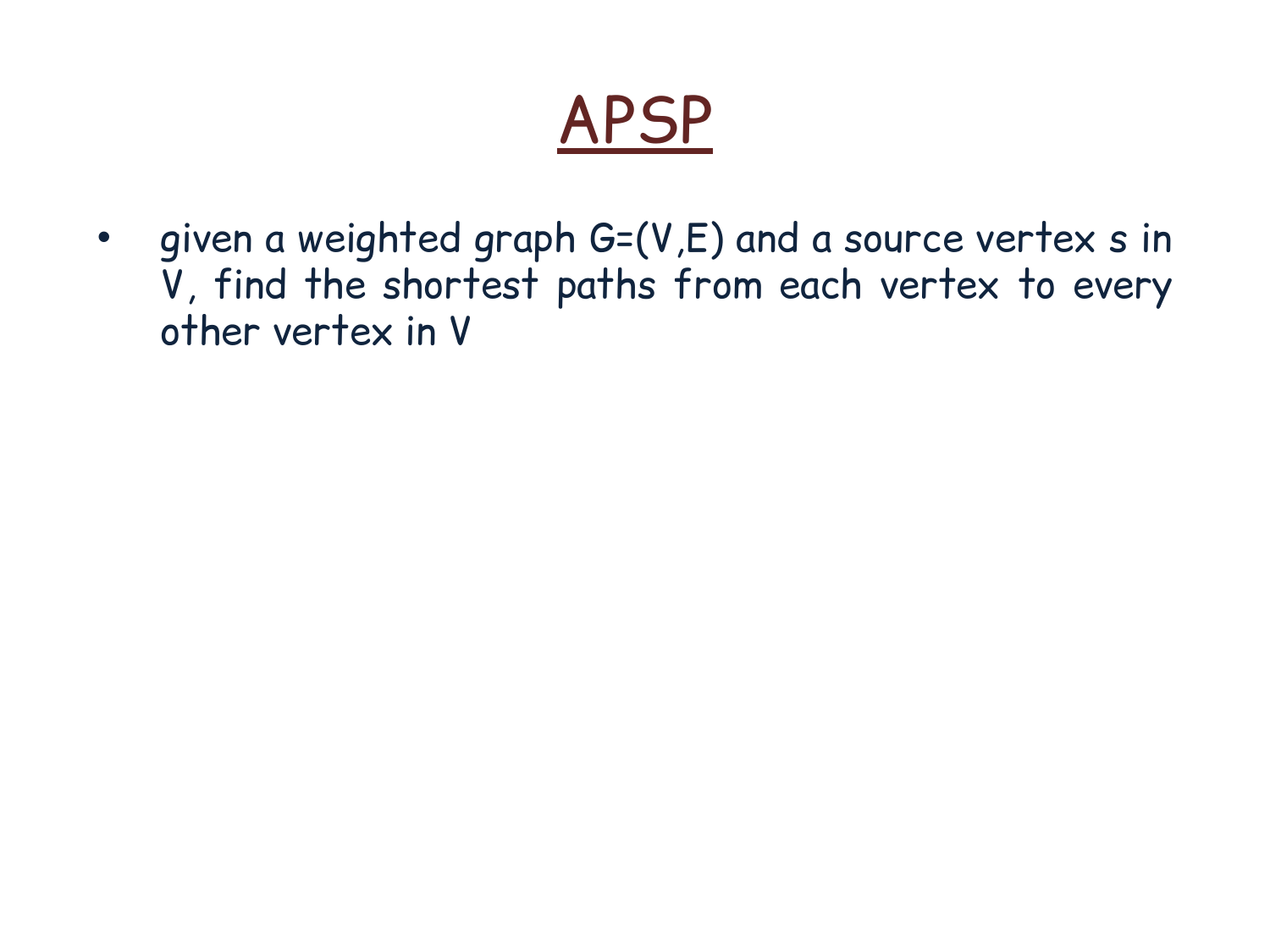

APSP

given a weighted graph G=(V,E) and a source vertex s in V, find the shortest paths from each vertex to every other vertex in V